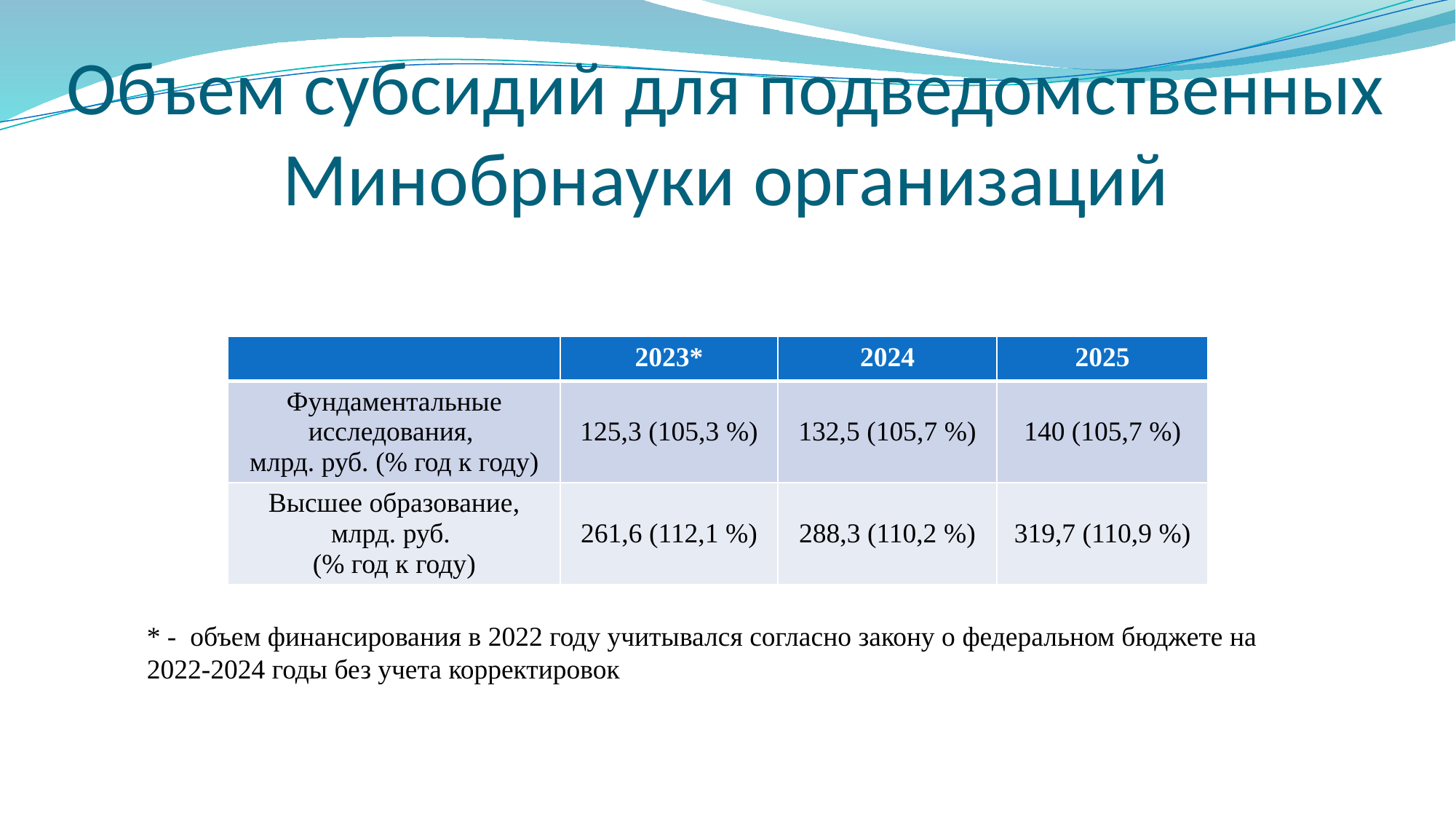

# Объем субсидий для подведомственных Минобрнауки организаций
|  | 2023\* | 2024 | 2025 |
| --- | --- | --- | --- |
| Фундаментальные исследования, млрд. руб. (% год к году) | 125,3 (105,3 %) | 132,5 (105,7 %) | 140 (105,7 %) |
| Высшее образование, млрд. руб. (% год к году) | 261,6 (112,1 %) | 288,3 (110,2 %) | 319,7 (110,9 %) |
* -  объем финансирования в 2022 году учитывался согласно закону о федеральном бюджете на 2022-2024 годы без учета корректировок